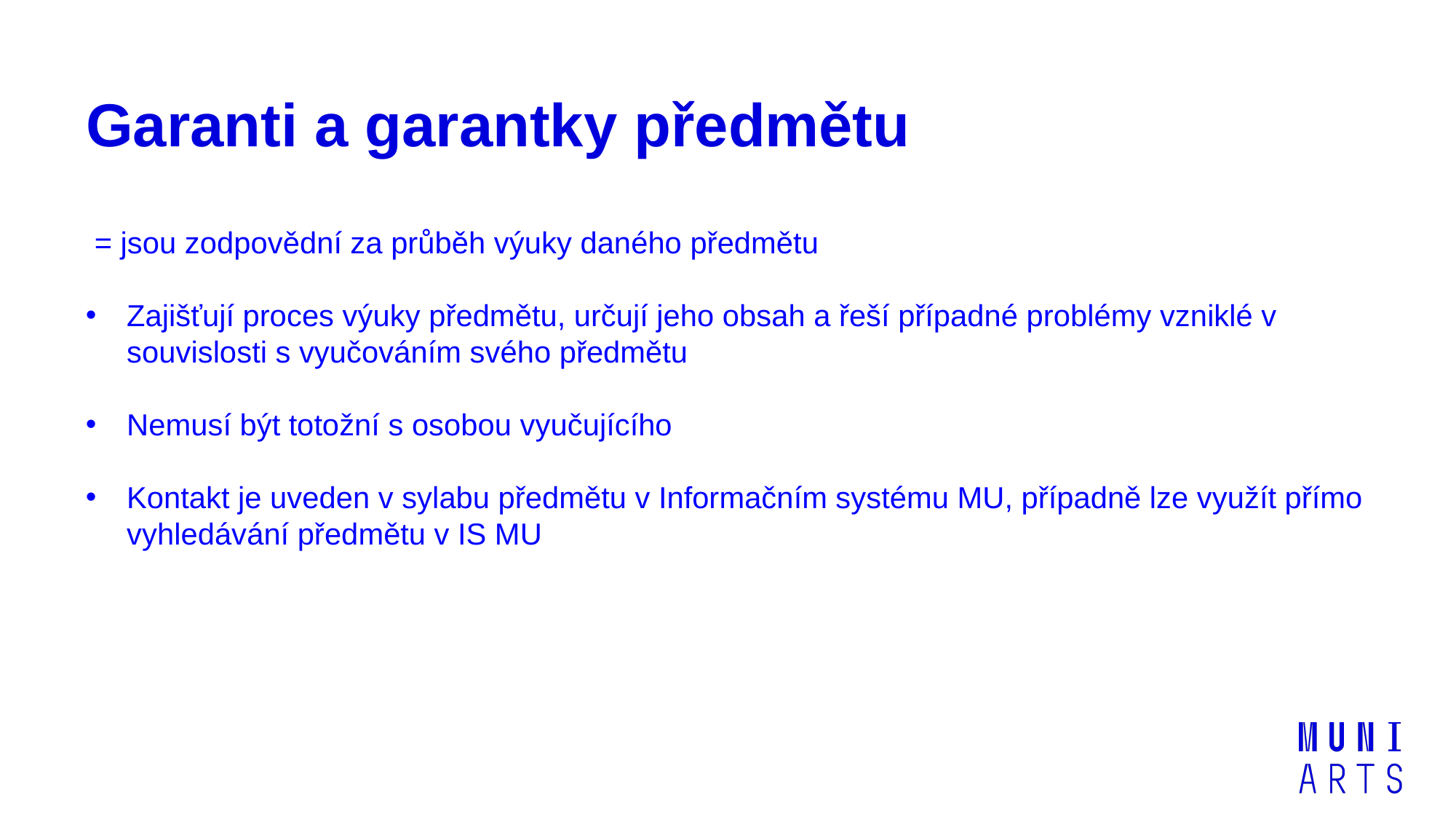

# Garanti a garantky předmětu
= jsou zodpovědní za průběh výuky daného předmětu

Zajišťují proces výuky předmětu, určují jeho obsah a řeší případné problémy vzniklé v souvislosti s vyučováním svého předmětu

Nemusí být totožní s osobou vyučujícího

Kontakt je uveden v sylabu předmětu v Informačním systému MU, případně lze využít přímo vyhledávání předmětu v IS MU